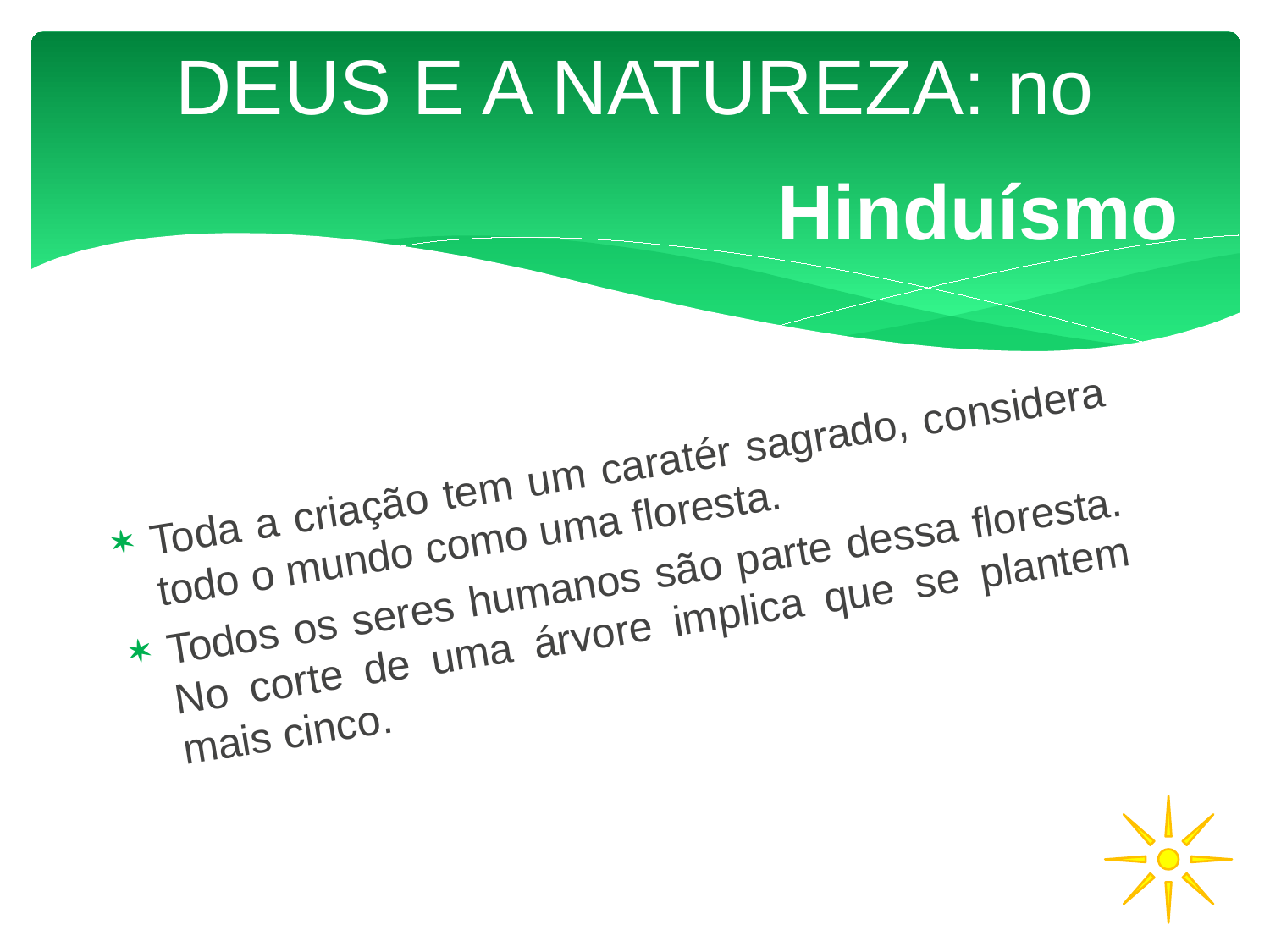

# DEUS E A NATUREZA: no
Hinduísmo
Toda a criação tem um caratér sagrado, considera todo o mundo como uma floresta.
Todos os seres humanos são parte dessa floresta. No corte de uma árvore implica que se plantem mais cinco.